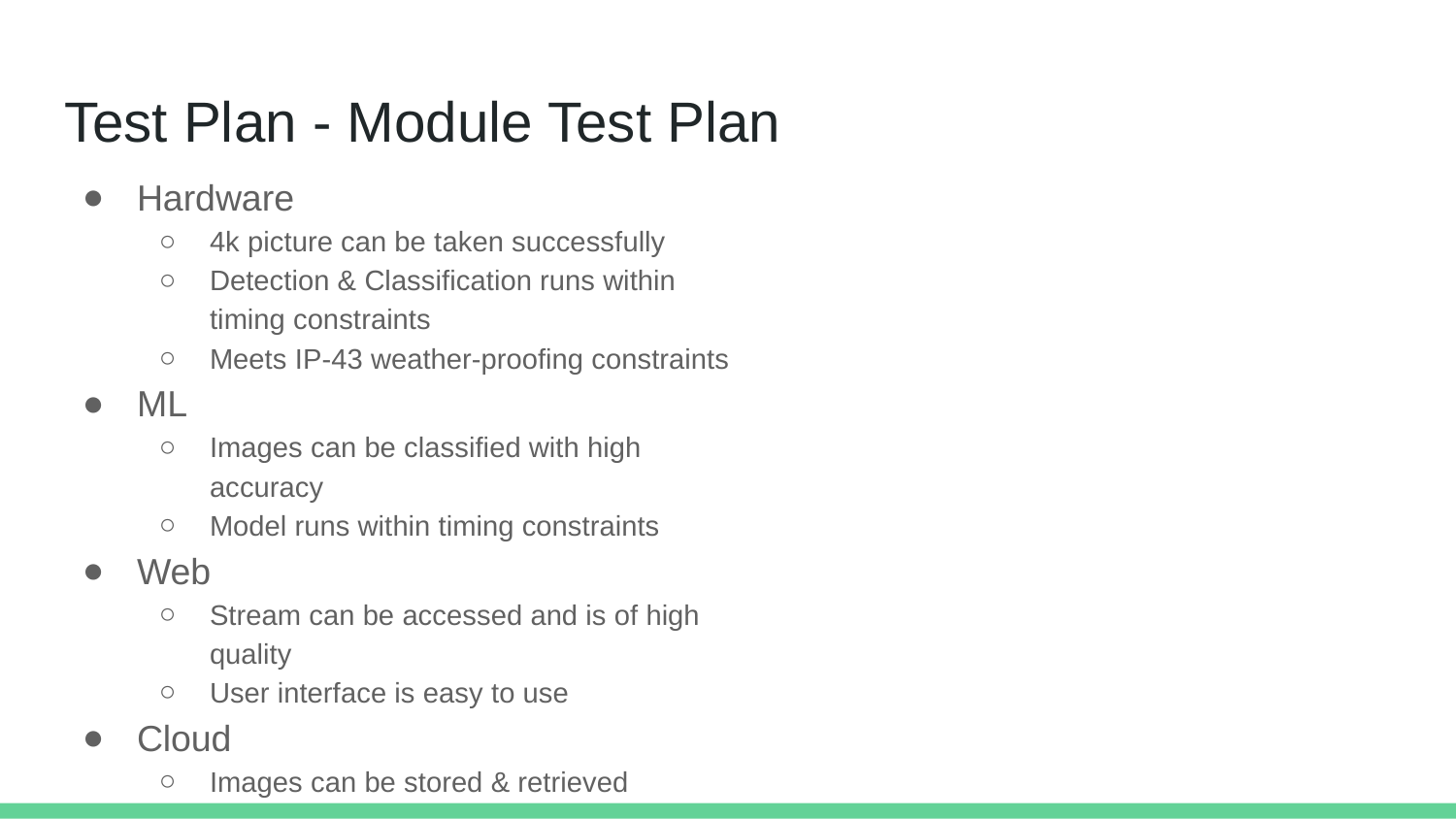

# Test Plan - Module Test Plan
Hardware
4k picture can be taken successfully
Detection & Classification runs within timing constraints
Meets IP-43 weather-proofing constraints
ML
Images can be classified with high accuracy
Model runs within timing constraints
Web
Stream can be accessed and is of high quality
User interface is easy to use
Cloud
Images can be stored & retrieved